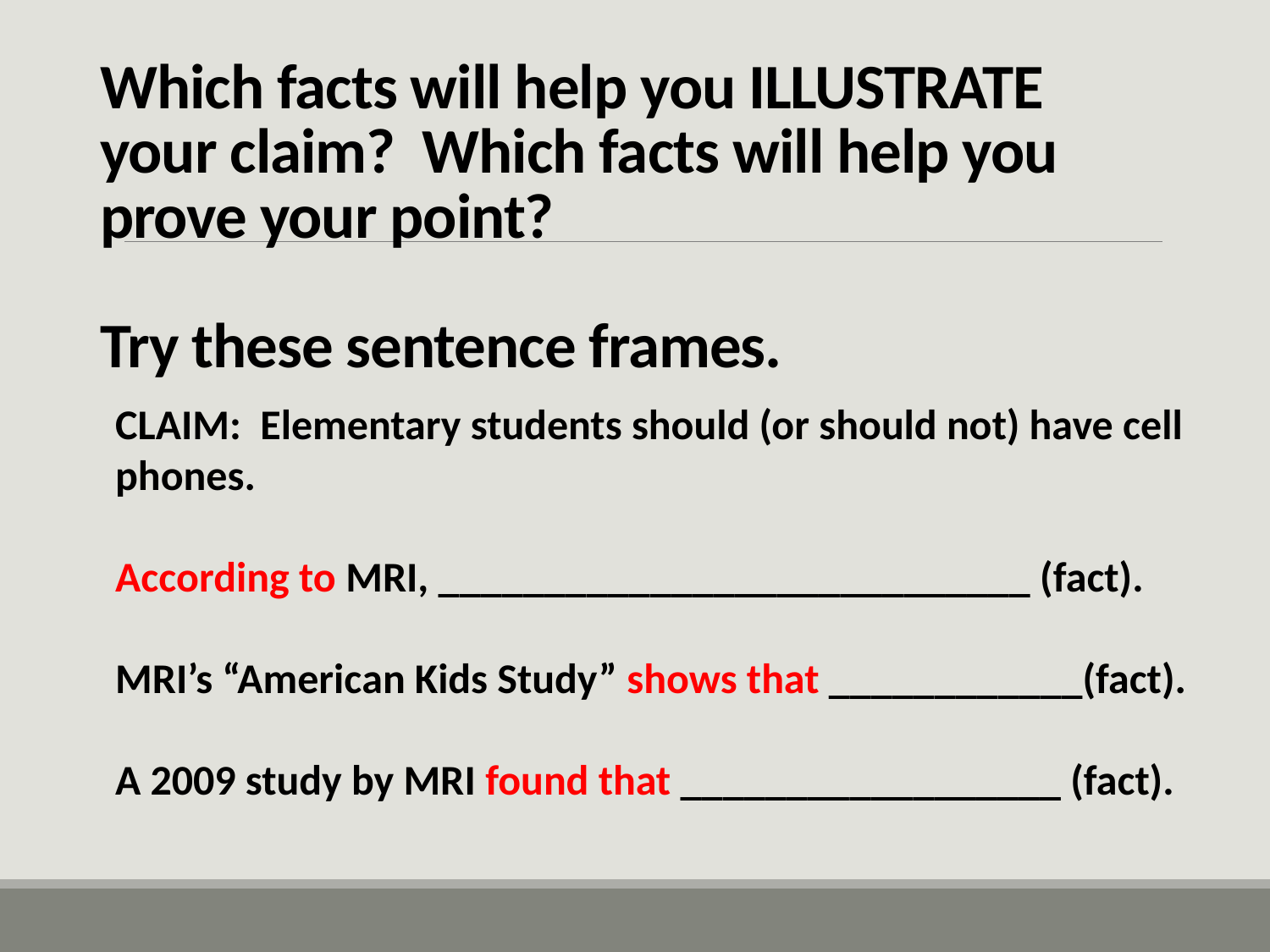

# Which facts will help you ILLUSTRATE your claim?  Which facts will help you prove your point? Try these sentence frames.
CLAIM:  Elementary students should (or should not) have cell phones.

According to MRI, ____________________________ (fact).

MRI’s “American Kids Study” shows that ____________(fact).

A 2009 study by MRI found that __________________ (fact).